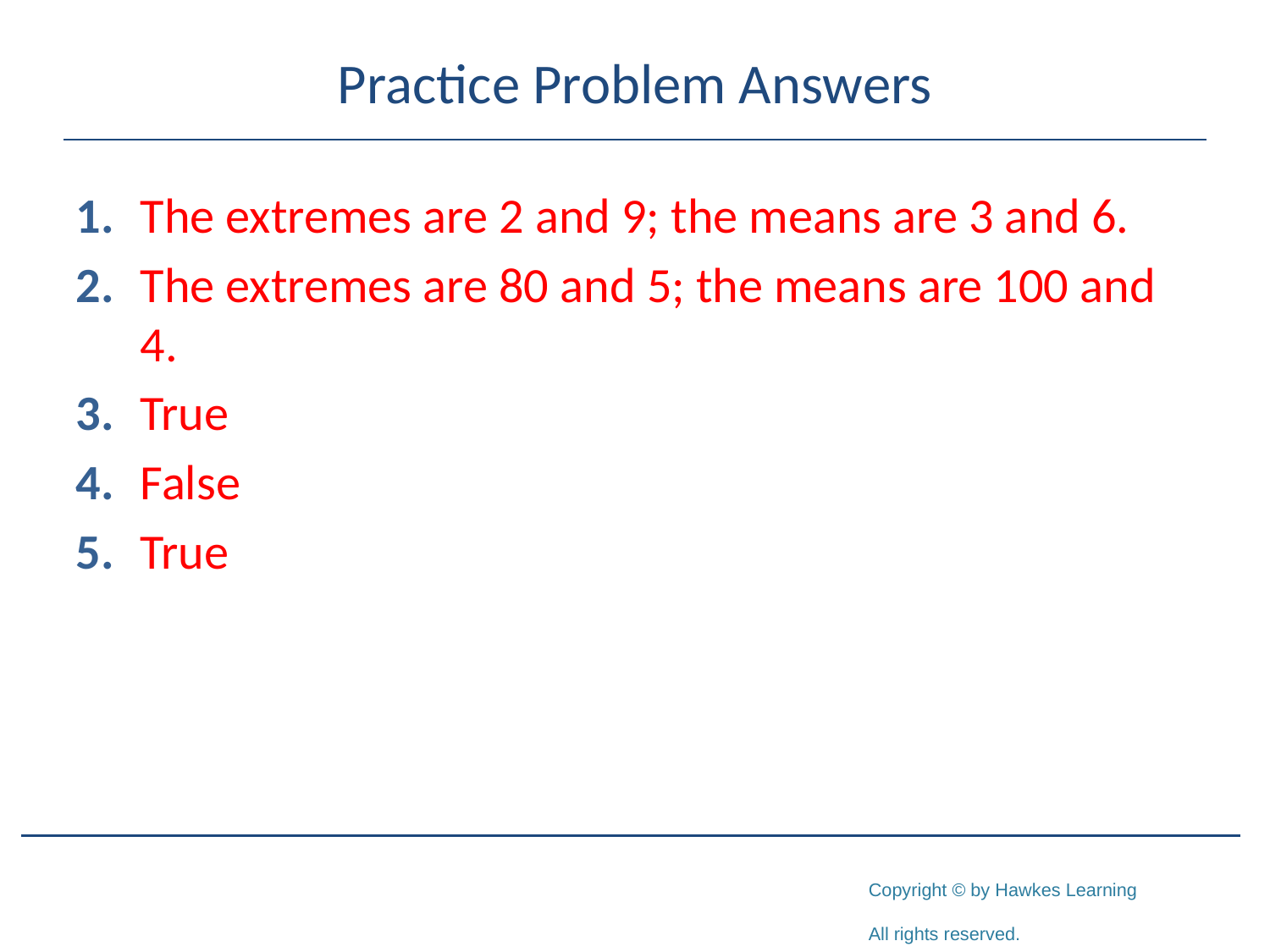

# Practice Problem Answers
1.	The extremes are 2 and 9; the means are 3 and 6.
2.	The extremes are 80 and 5; the means are 100 and 4.
3.	True
4.	False
5.	True